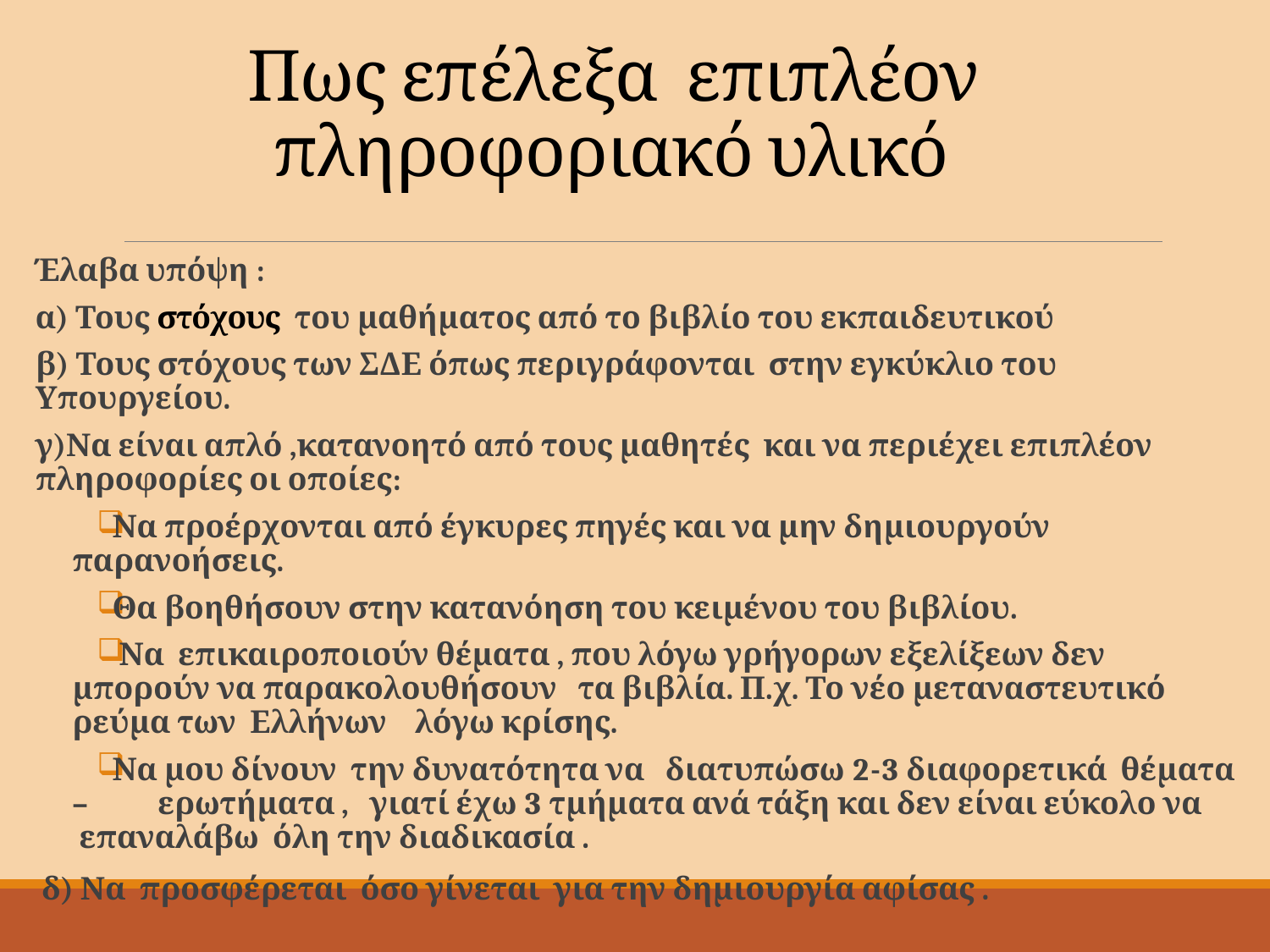

# Πως επέλεξα  επιπλέον   πληροφοριακό υλικό
Έλαβα υπόψη :
α) Τους στόχους  του μαθήματος από το βιβλίο του εκπαιδευτικού
β) Τους στόχους των ΣΔΕ όπως περιγράφονται  στην εγκύκλιο του Υπουργείου.
γ)Να είναι απλό ,κατανοητό από τους μαθητές  και να περιέχει επιπλέον  πληροφορίες οι οποίες:
Να προέρχονται από έγκυρες πηγές και να μην δημιουργούν παρανοήσεις.
Θα βοηθήσουν στην κατανόηση του κειμένου του βιβλίου.
 Να  επικαιροποιούν θέματα , που λόγω γρήγορων εξελίξεων δεν μπορούν να παρακολουθήσουν   τα βιβλία. Π.χ. Το νέο μεταναστευτικό ρεύμα των  Ελλήνων    λόγω κρίσης.
Να μου δίνουν  την δυνατότητα να   διατυπώσω 2-3 διαφορετικά  θέματα –          ερωτήματα ,   γιατί έχω 3 τμήματα ανά τάξη και δεν είναι εύκολο να       επαναλάβω  όλη την διαδικασία .
 δ) Να  προσφέρεται  όσο γίνεται  για την δημιουργία αφίσας .